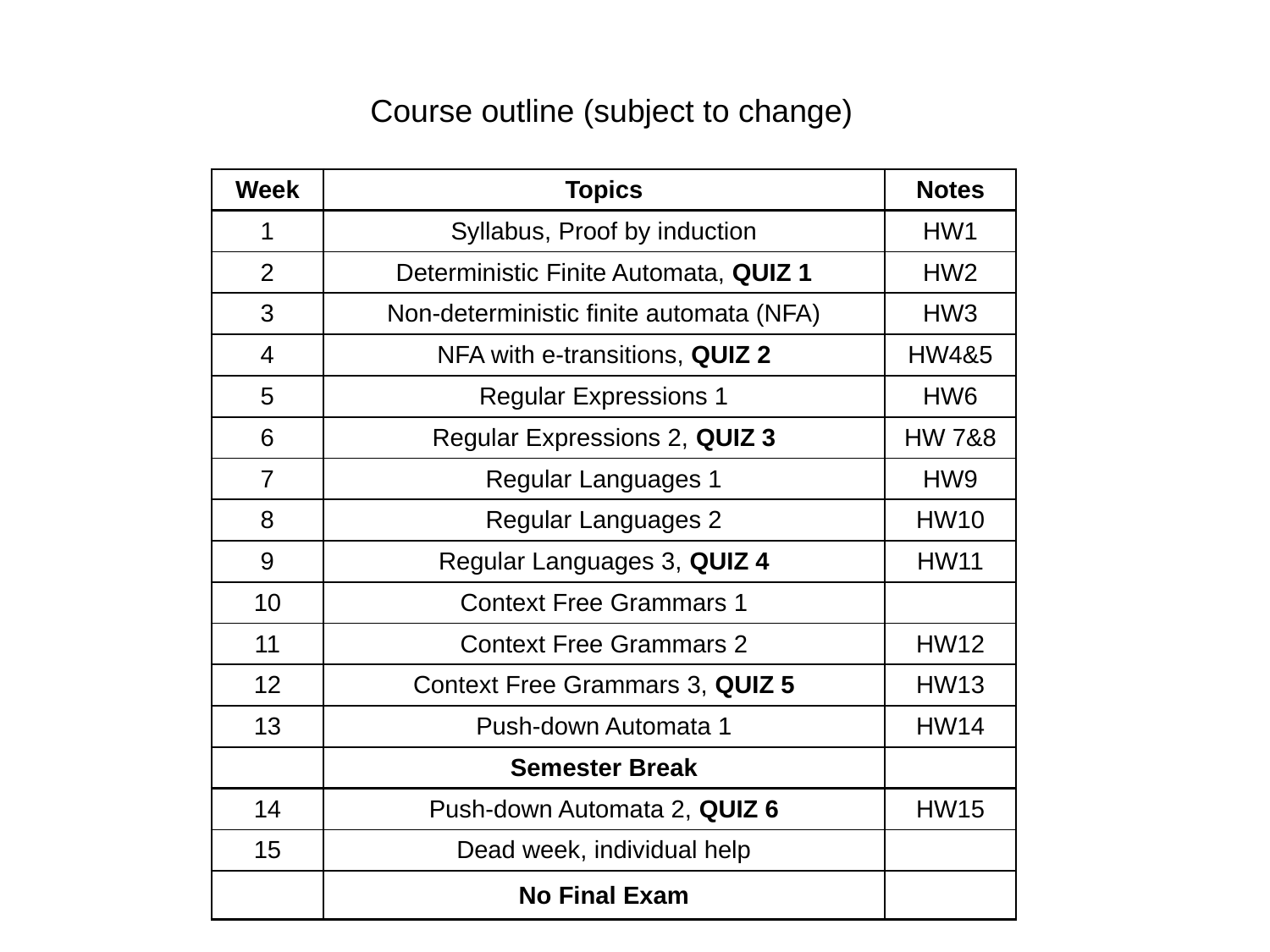

Course outline (subject to change)
| Week | Topics | Notes |
| --- | --- | --- |
| 1 | Syllabus, Proof by induction | HW1 |
| 2 | Deterministic Finite Automata, QUIZ 1 | HW2 |
| 3 | Non-deterministic finite automata (NFA) | HW3 |
| 4 | NFA with e-transitions, QUIZ 2 | HW4&5 |
| 5 | Regular Expressions 1 | HW6 |
| 6 | Regular Expressions 2, QUIZ 3 | HW 7&8 |
| 7 | Regular Languages 1 | HW9 |
| 8 | Regular Languages 2 | HW10 |
| 9 | Regular Languages 3, QUIZ 4 | HW11 |
| 10 | Context Free Grammars 1 |  |
| 11 | Context Free Grammars 2 | HW12 |
| 12 | Context Free Grammars 3, QUIZ 5 | HW13 |
| 13 | Push-down Automata 1 | HW14 |
|  | Semester Break |  |
| 14 | Push-down Automata 2, QUIZ 6 | HW15 |
| 15 | Dead week, individual help |  |
|  | No Final Exam |  |